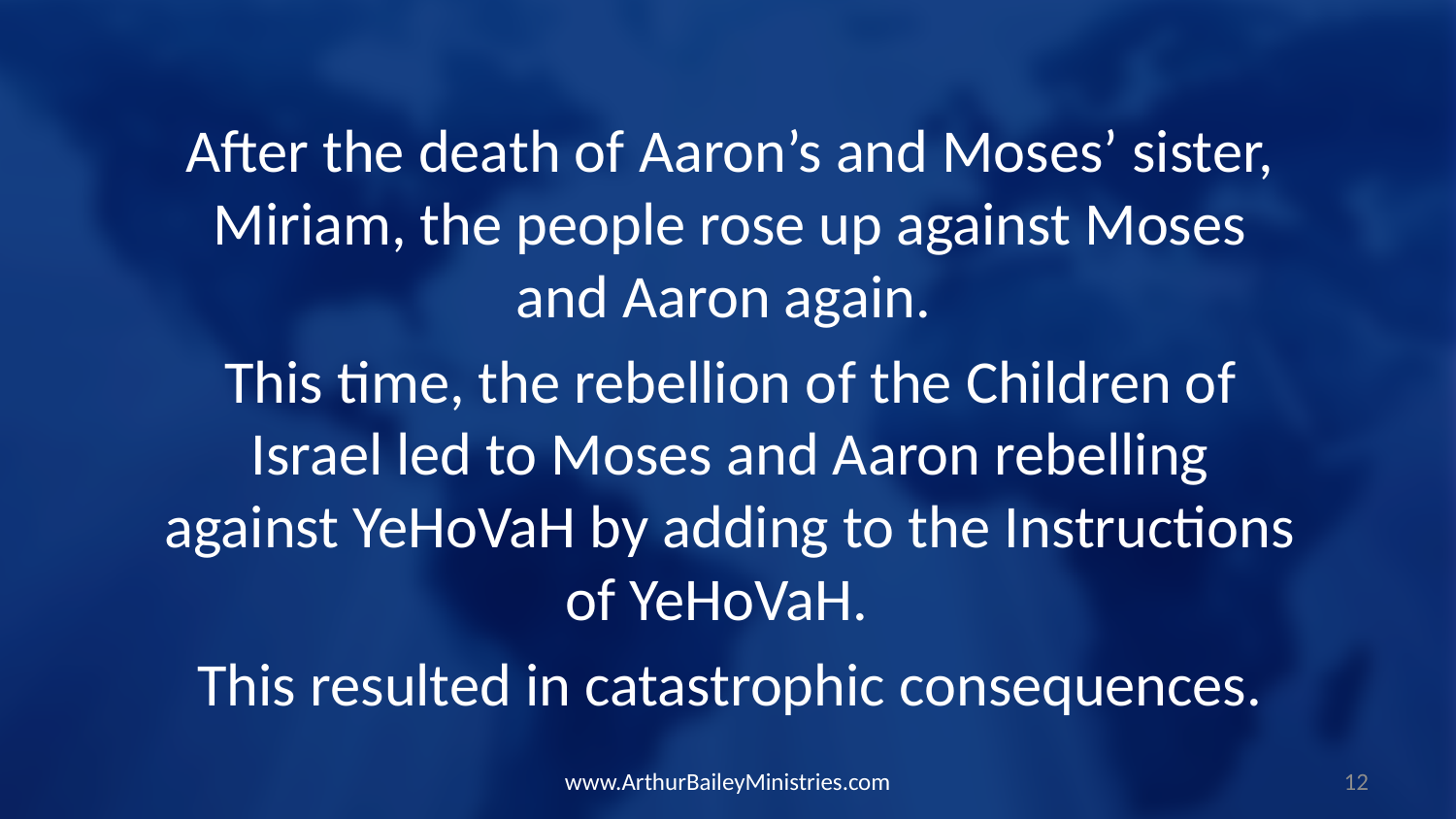

After the death of Aaron’s and Moses’ sister, Miriam, the people rose up against Moses and Aaron again.
This time, the rebellion of the Children of Israel led to Moses and Aaron rebelling against YeHoVaH by adding to the Instructions of YeHoVaH.
This resulted in catastrophic consequences.
www.ArthurBaileyMinistries.com
12